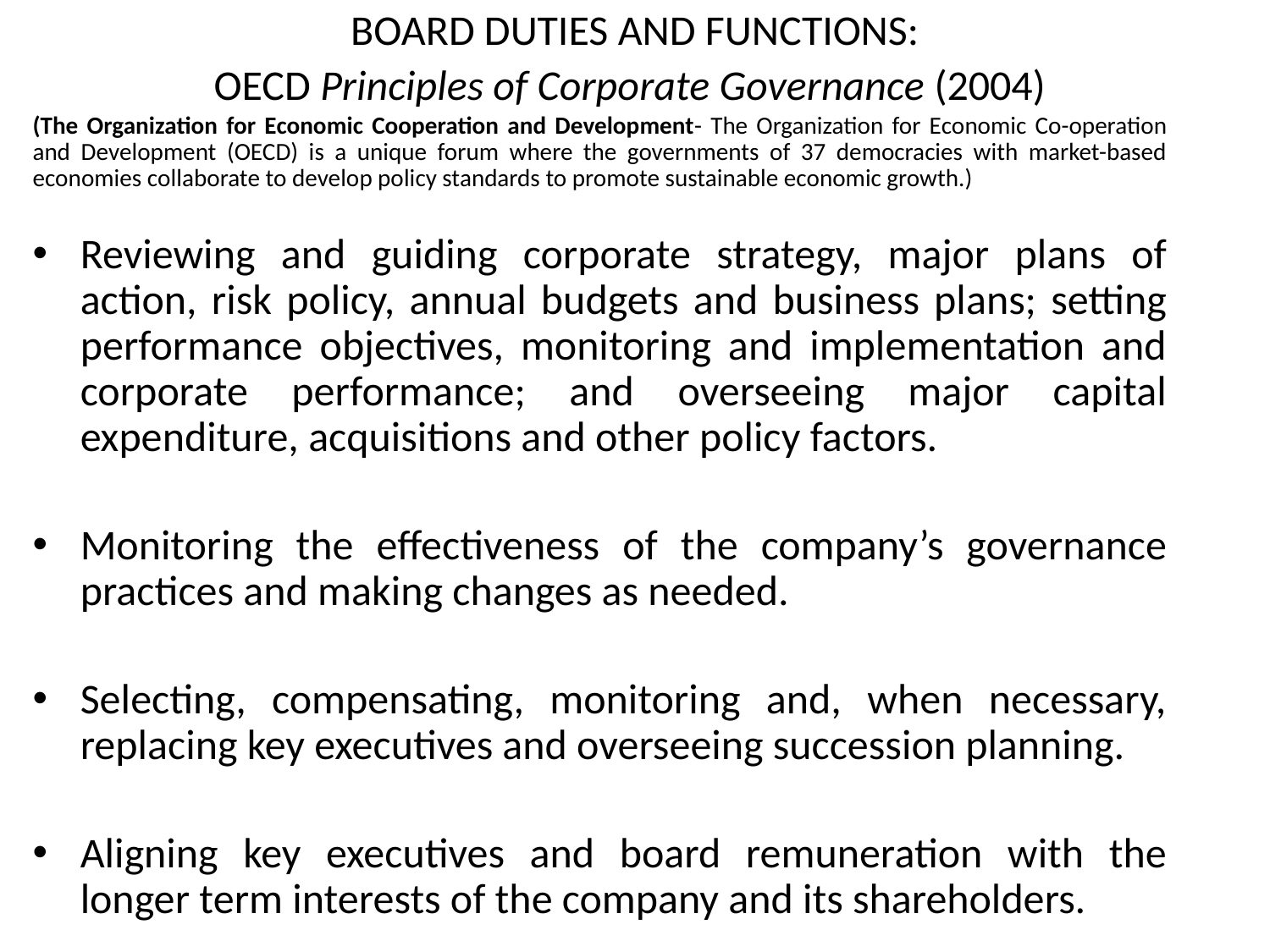

# BOARD DUTIES AND FUNCTIONS: OECD Principles of Corporate Governance (2004)
(The Organization for Economic Cooperation and Development- The Organization for Economic Co-operation and Development (OECD) is a unique forum where the governments of 37 democracies with market-based economies collaborate to develop policy standards to promote sustainable economic growth.)

Reviewing and guiding corporate strategy, major plans of action, risk policy, annual budgets and business plans; setting performance objectives, monitoring and implementation and corporate performance; and overseeing major capital expenditure, acquisitions and other policy factors.

Monitoring the effectiveness of the company’s governance practices and making changes as needed.

Selecting, compensating, monitoring and, when necessary, replacing key executives and overseeing succession planning.

Aligning key executives and board remuneration with the longer term interests of the company and its shareholders.